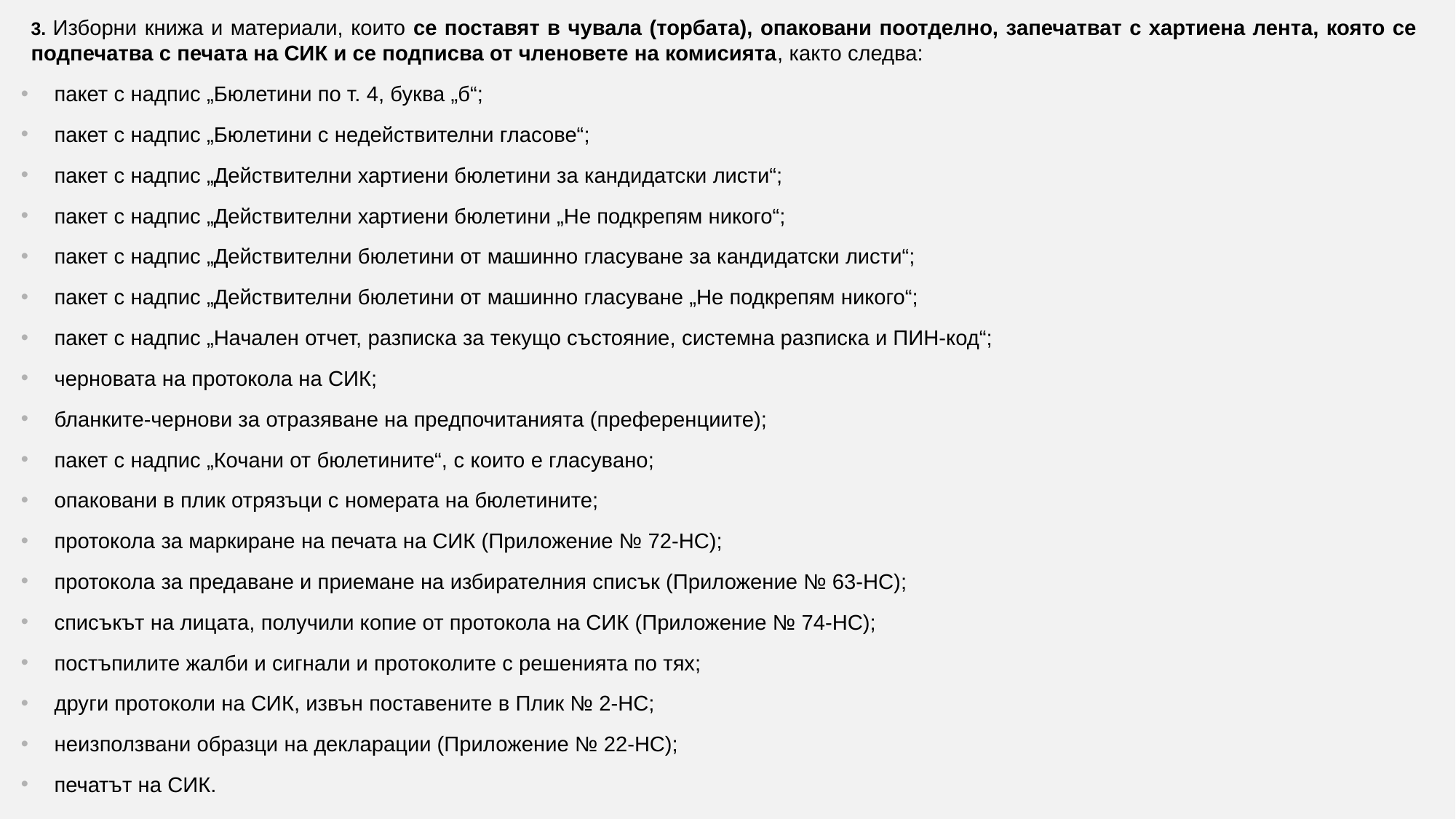

3. Изборни книжа и материали, които се поставят в чувала (торбата), опаковани поотделно, запечатват с хартиена лента, която се подпечатва с печата на СИК и се подписва от членовете на комисията, както следва:
 пакет с надпис „Бюлетини по т. 4, буква „б“;
 пакет с надпис „Бюлетини с недействителни гласове“;
 пакет с надпис „Действителни хартиени бюлетини за кандидатски листи“;
 пакет с надпис „Действителни хартиени бюлетини „Не подкрепям никого“;
 пакет с надпис „Действителни бюлетини от машинно гласуване за кандидатски листи“;
 пакет с надпис „Действителни бюлетини от машинно гласуване „Не подкрепям никого“;
 пакет с надпис „Начален отчет, разписка за текущо състояние, системна разписка и ПИН-код“;
 черновата на протокола на СИК;
 бланките-чернови за отразяване на предпочитанията (преференциите);
 пакет с надпис „Кочани от бюлетините“, с които е гласувано;
 опаковани в плик отрязъци с номерата на бюлетините;
 протокола за маркиране на печата на СИК (Приложение № 72-НС);
 протокола за предаване и приемане на избирателния списък (Приложение № 63-НС);
 списъкът на лицата, получили копие от протокола на СИК (Приложение № 74-НС);
 постъпилите жалби и сигнали и протоколите с решенията по тях;
 други протоколи на СИК, извън поставените в Плик № 2-НС;
 неизползвани образци на декларации (Приложение № 22-НС);
 печатът на СИК.